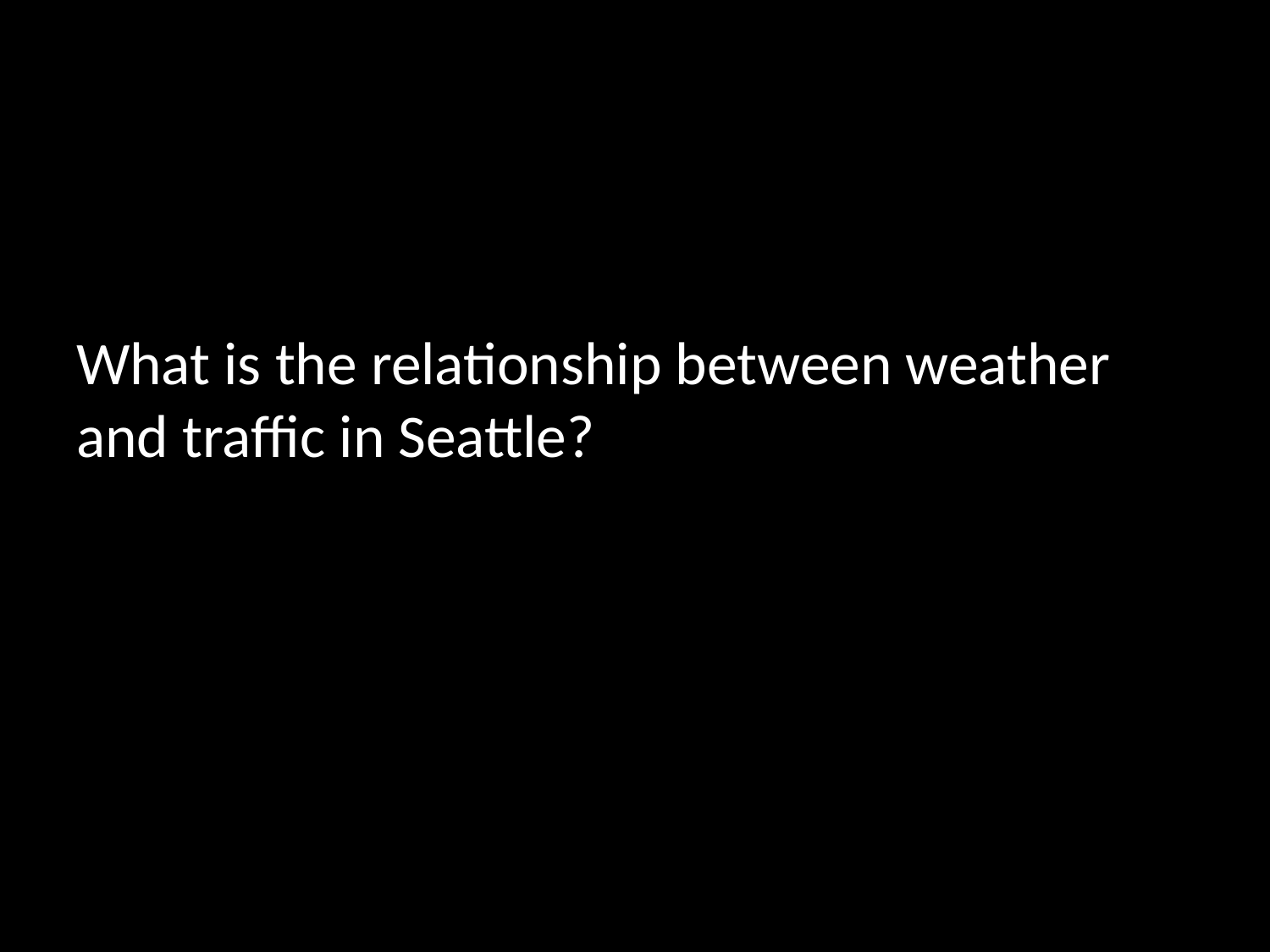

# What is the relationship between weather and traffic in Seattle?